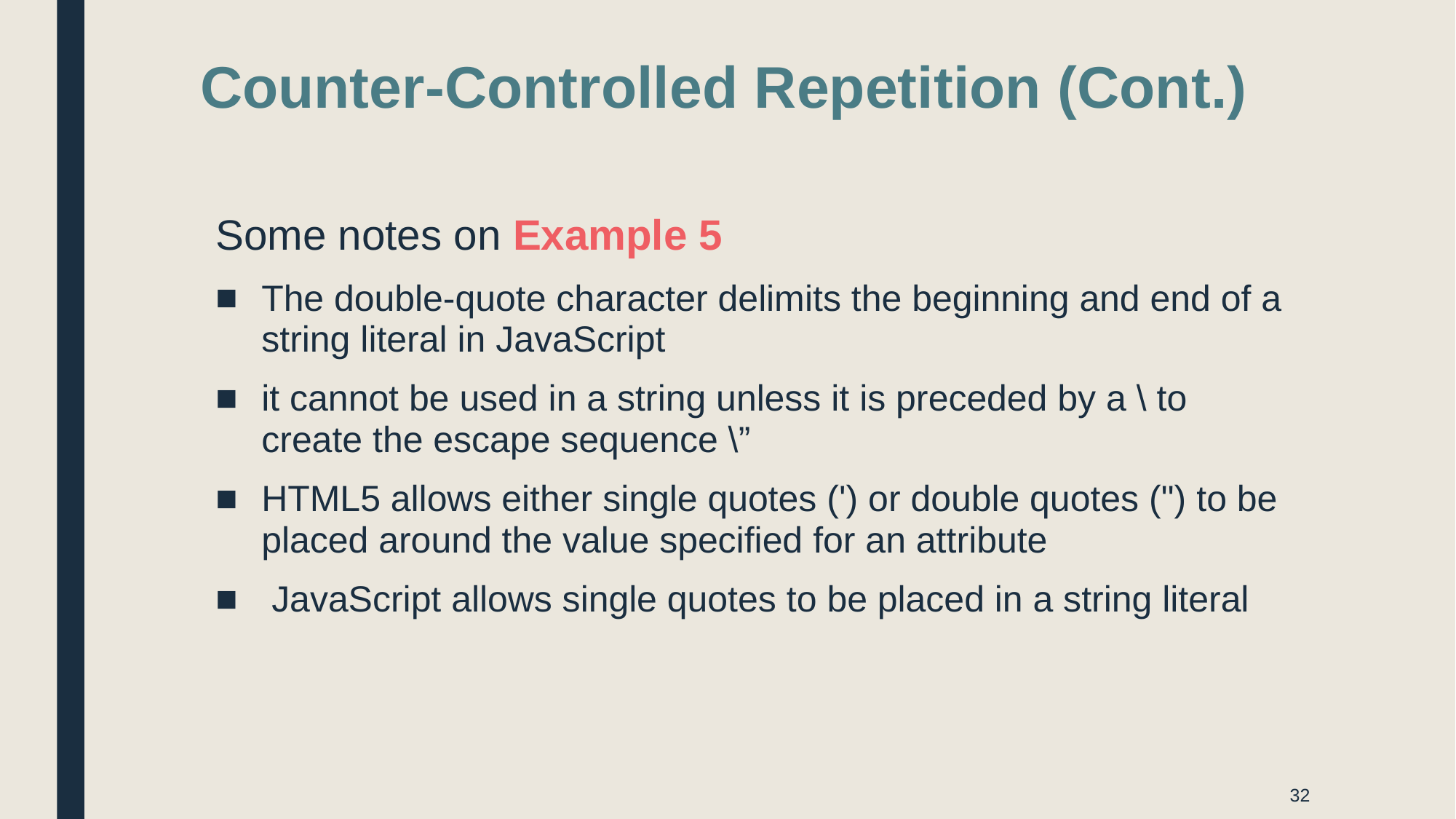

# Counter-Controlled Repetition (Cont.)
Some notes on Example 5
The double-quote character delimits the beginning and end of a string literal in JavaScript
it cannot be used in a string unless it is preceded by a \ to create the escape sequence \”
HTML5 allows either single quotes (') or double quotes (") to be placed around the value specified for an attribute
 JavaScript allows single quotes to be placed in a string literal

32